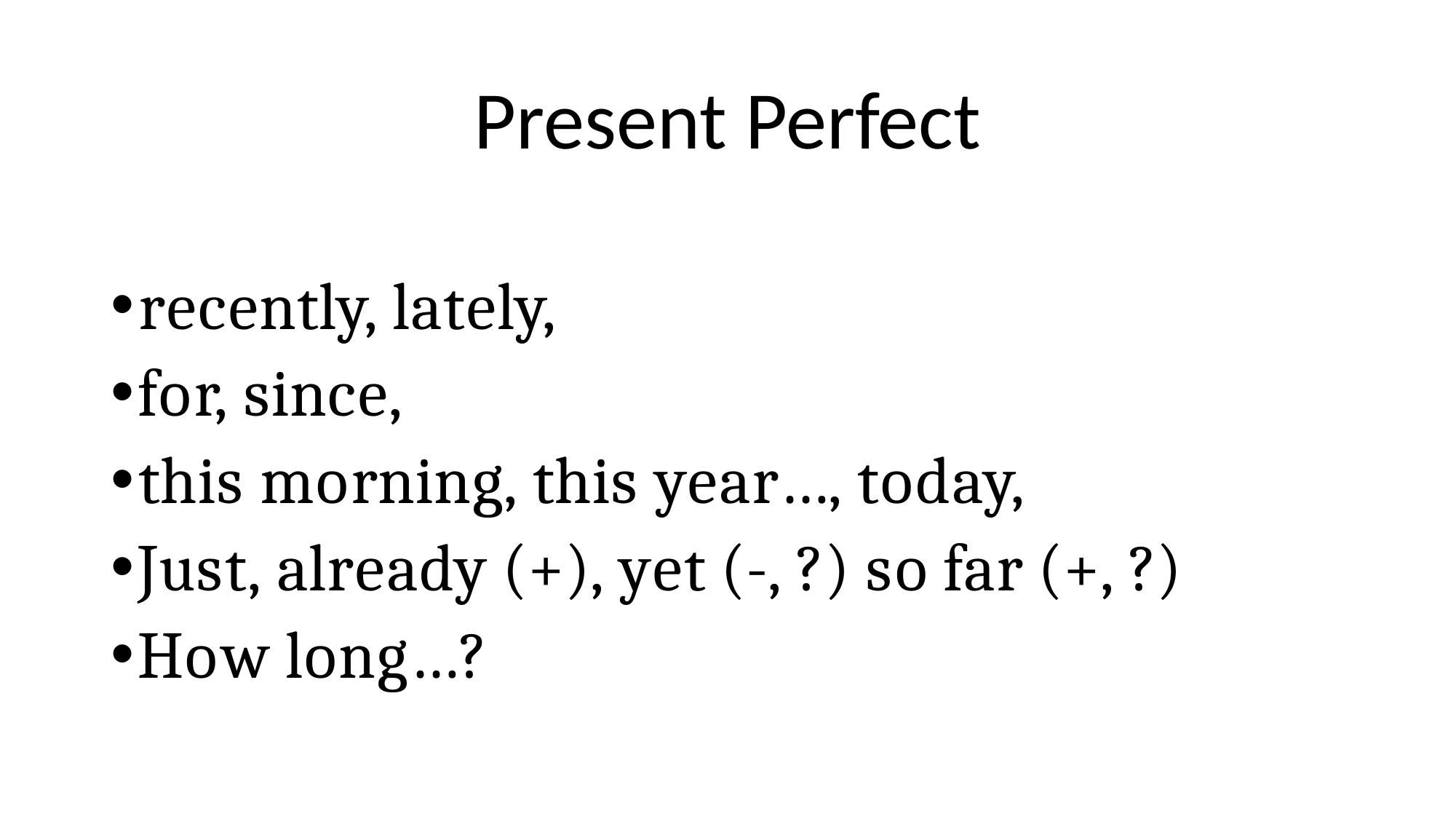

# Present Perfect

recently, lately,
for, since,
this morning, this year…, today,
Just, already (+), yet (-, ?) so far (+, ?)
How long…?